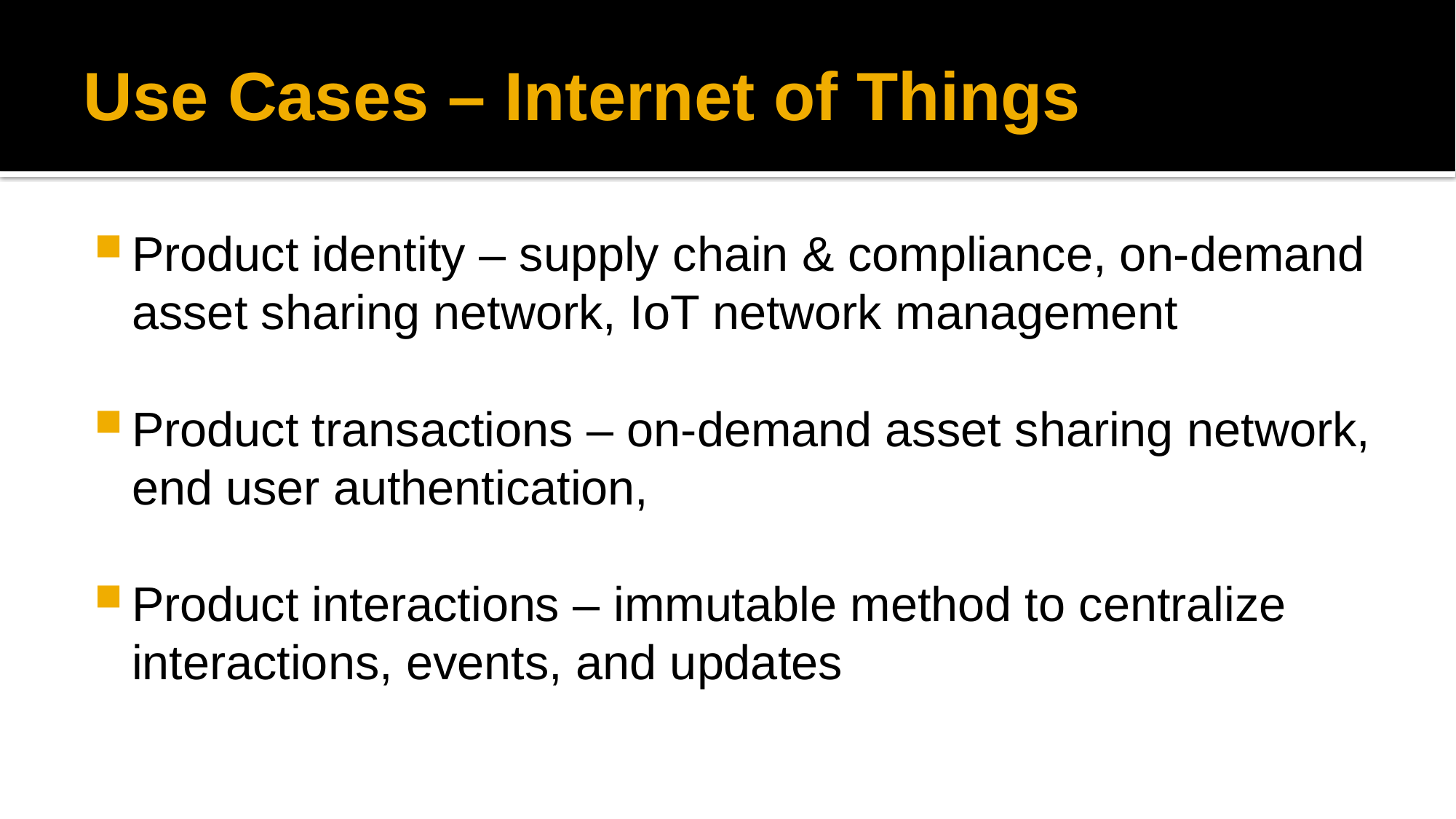

# Use Cases – Internet of Things
Product identity – supply chain & compliance, on-demand asset sharing network, IoT network management

Product transactions – on-demand asset sharing network, end user authentication,

Product interactions – immutable method to centralize interactions, events, and updates